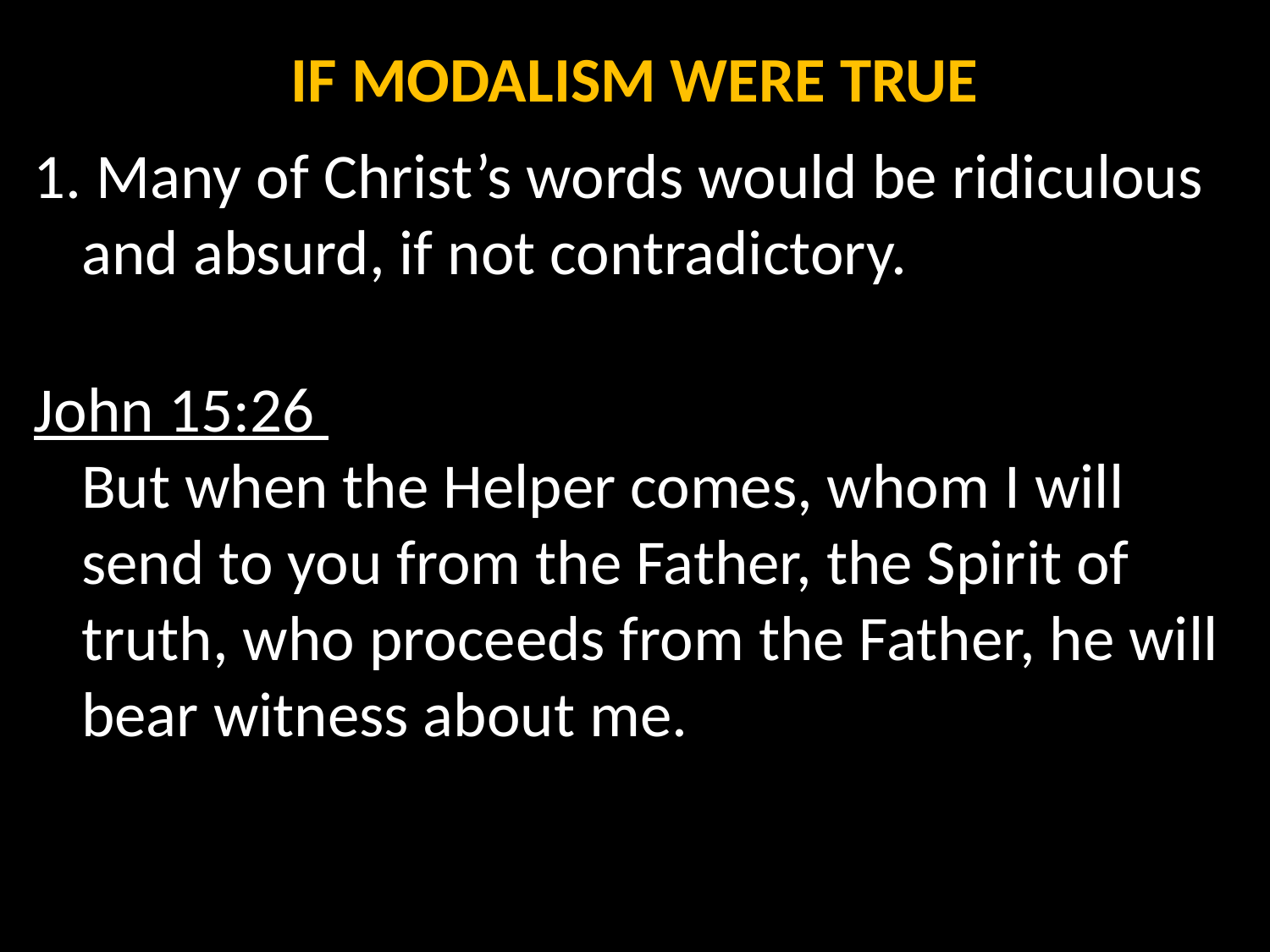

IF MODALISM WERE TRUE
1. Many of Christ’s words would be ridiculous and absurd, if not contradictory.

John 15:26
But when the Helper comes, whom I will send to you from the Father, the Spirit of truth, who proceeds from the Father, he will bear witness about me.